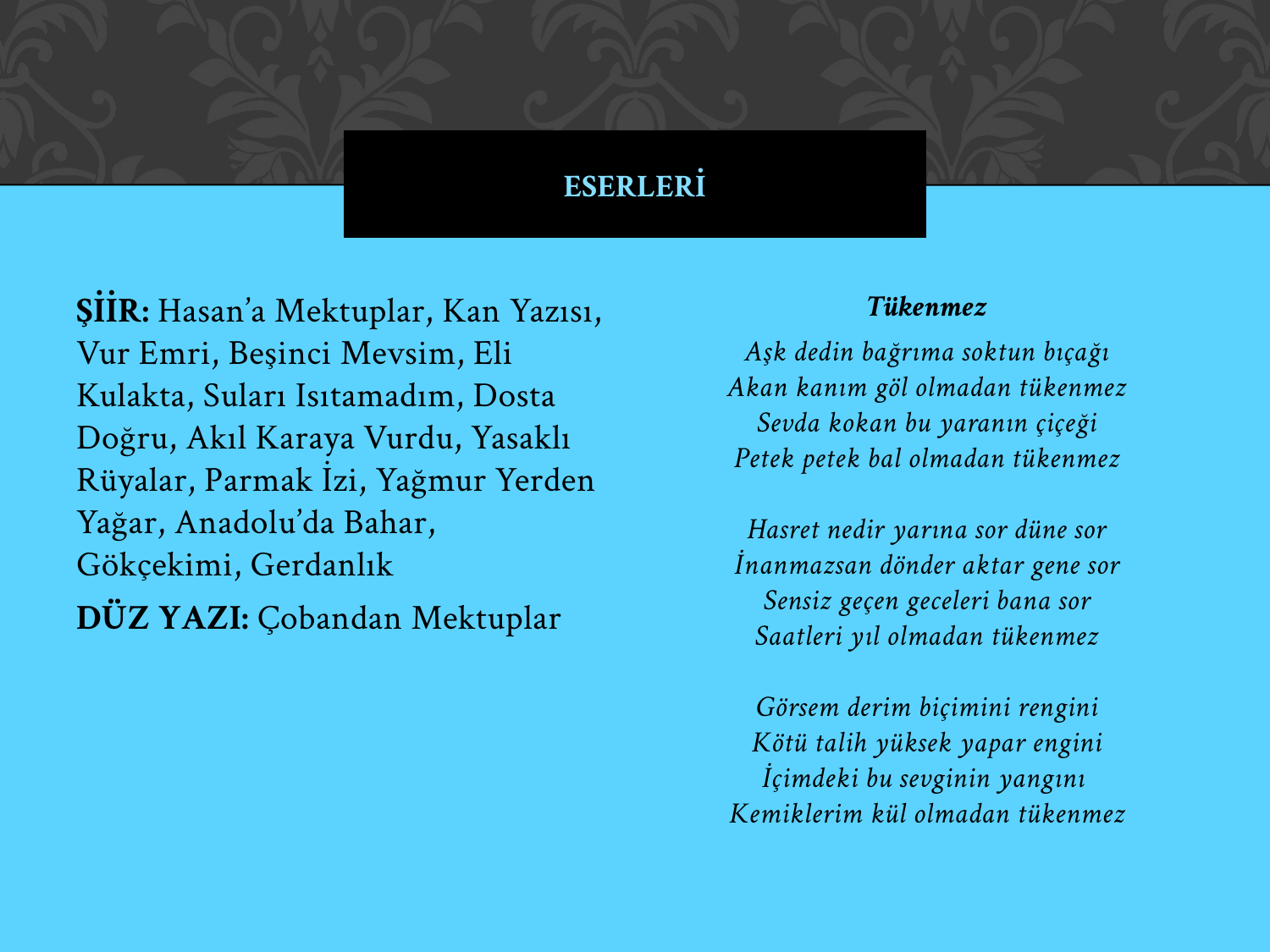

# eserlerİ
ŞİİR: Hasan’a Mektuplar, Kan Yazısı, Vur Emri, Beşinci Mevsim, Eli Kulakta, Suları Isıtamadım, Dosta Doğru, Akıl Karaya Vurdu, Yasaklı Rüyalar, Parmak İzi, Yağmur Yerden Yağar, Anadolu’da Bahar, Gökçekimi, Gerdanlık
DÜZ YAZI: Çobandan Mektuplar
Tükenmez
Aşk dedin bağrıma soktun bıçağı
Akan kanım göl olmadan tükenmez
Sevda kokan bu yaranın çiçeği
Petek petek bal olmadan tükenmez
Hasret nedir yarına sor düne sor
İnanmazsan dönder aktar gene sor
Sensiz geçen geceleri bana sor
Saatleri yıl olmadan tükenmez
Görsem derim biçimini rengini
Kötü talih yüksek yapar engini
İçimdeki bu sevginin yangını
Kemiklerim kül olmadan tükenmez